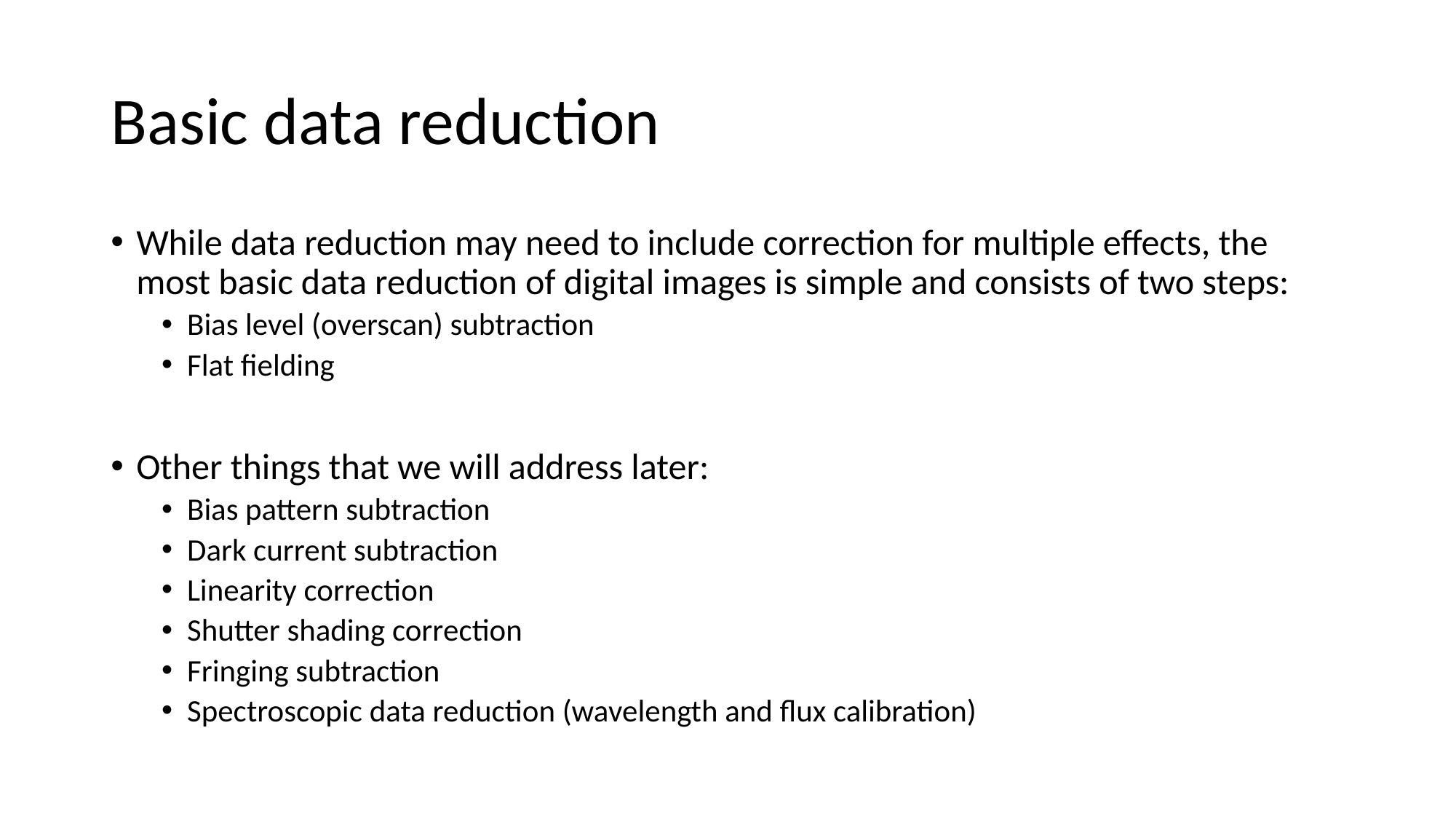

# Basic data reduction
While data reduction may need to include correction for multiple effects, the most basic data reduction of digital images is simple and consists of two steps:
Bias level (overscan) subtraction
Flat fielding

Other things that we will address later:
Bias pattern subtraction
Dark current subtraction
Linearity correction
Shutter shading correction
Fringing subtraction
Spectroscopic data reduction (wavelength and flux calibration)